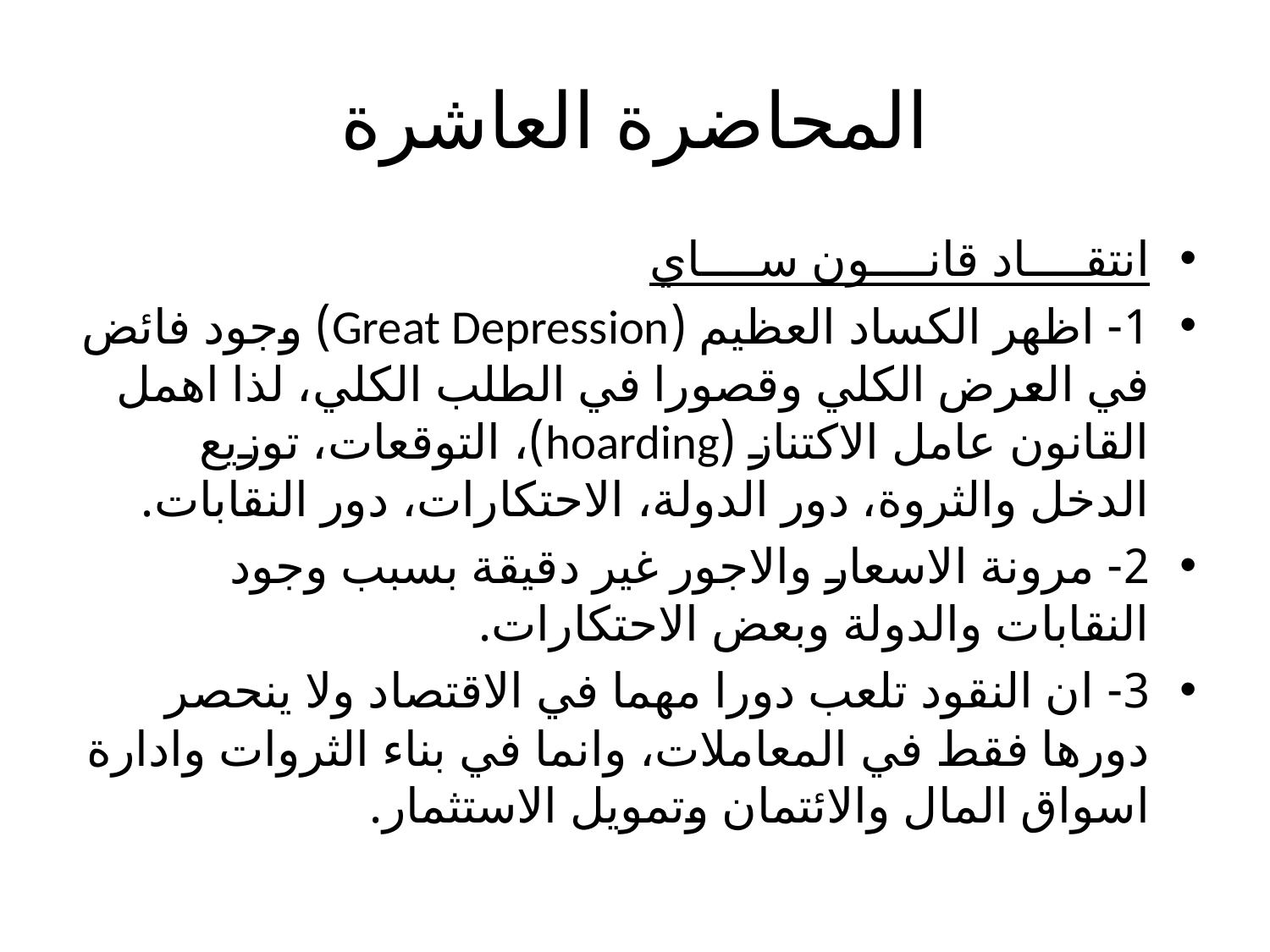

# المحاضرة العاشرة
انتقــــاد قانــــون ســــاي
1- اظهر الكساد العظيم (Great Depression) وجود فائض في العرض الكلي وقصورا في الطلب الكلي، لذا اهمل القانون عامل الاكتناز (hoarding)، التوقعات، توزيع الدخل والثروة، دور الدولة، الاحتكارات، دور النقابات.
2- مرونة الاسعار والاجور غير دقيقة بسبب وجود النقابات والدولة وبعض الاحتكارات.
3- ان النقود تلعب دورا مهما في الاقتصاد ولا ينحصر دورها فقط في المعاملات، وانما في بناء الثروات وادارة اسواق المال والائتمان وتمويل الاستثمار.